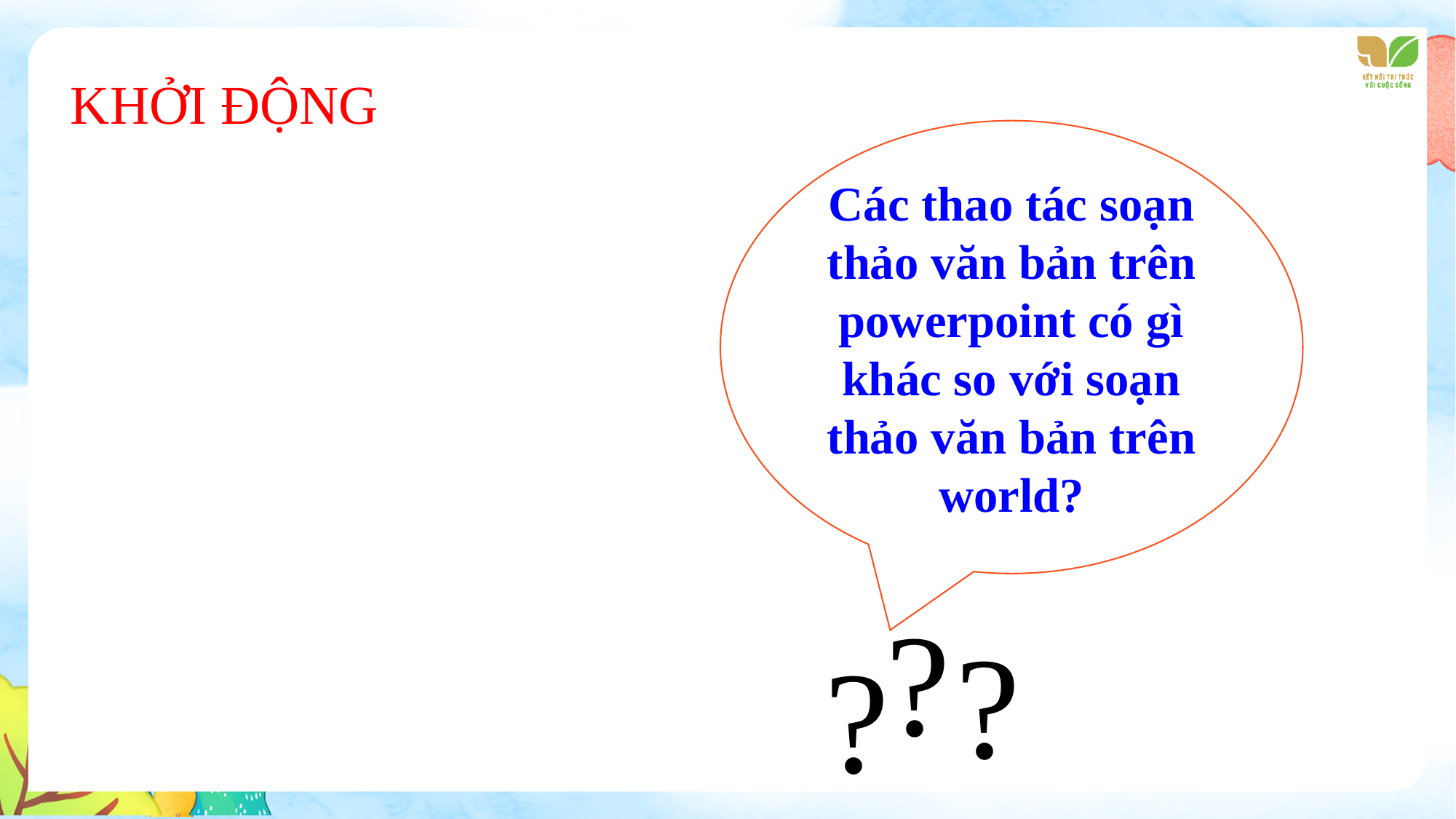

KHỞI ĐỘNG
Các thao tác soạn thảo văn bản trên powerpoint có gì khác so với soạn thảo văn bản trên world?
?
?
?